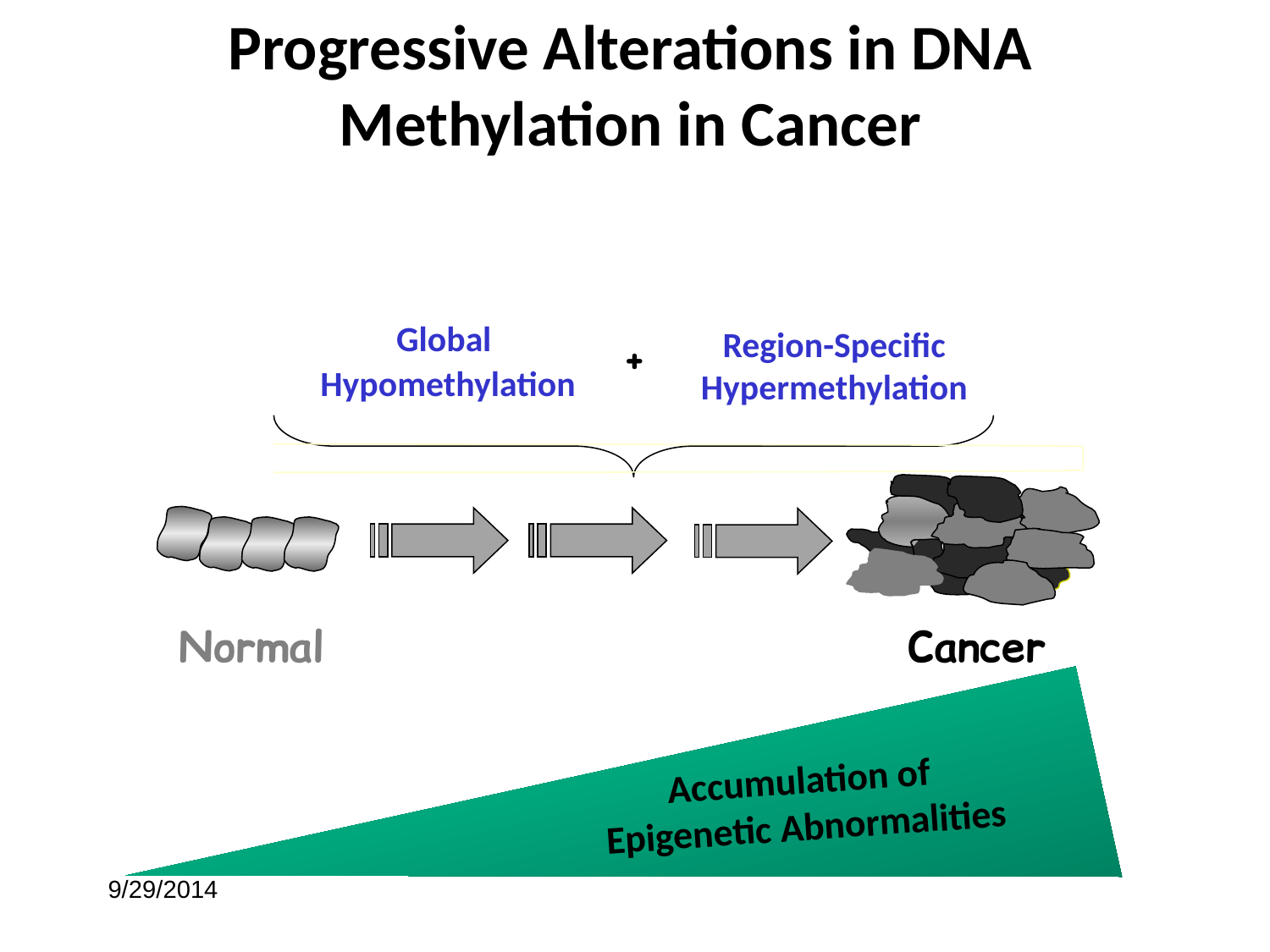

Progressive Alterations in DNA Methylation in Cancer

Region-Specific Hypermethylation
Global
Hypomethylation

+

Normal
Cancer
Accumulation of
Epigenetic Abnormalities

9/29/2014